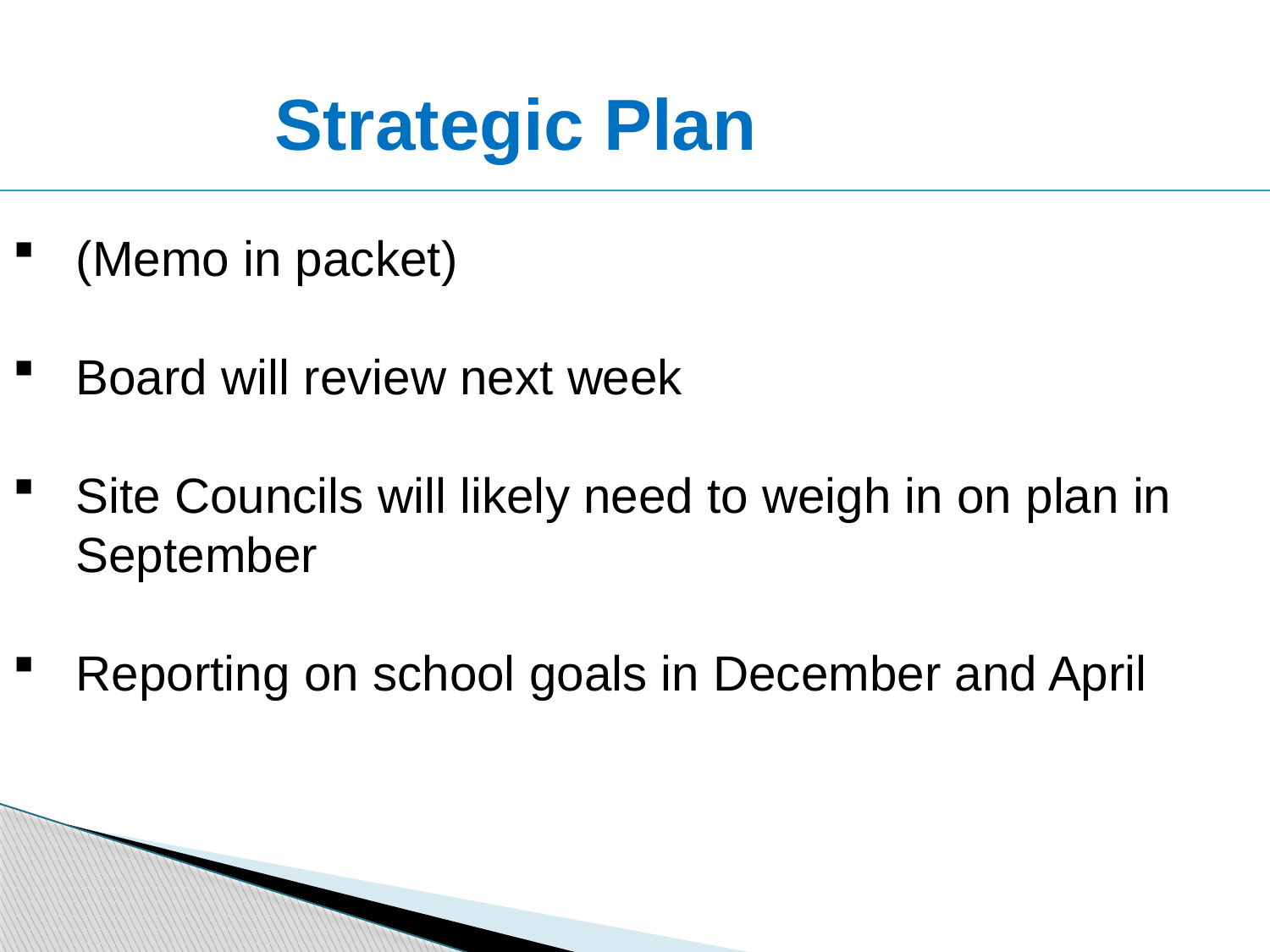

# Strategic Plan
(Memo in packet)

Board will review next week

Site Councils will likely need to weigh in on plan in September

Reporting on school goals in December and April